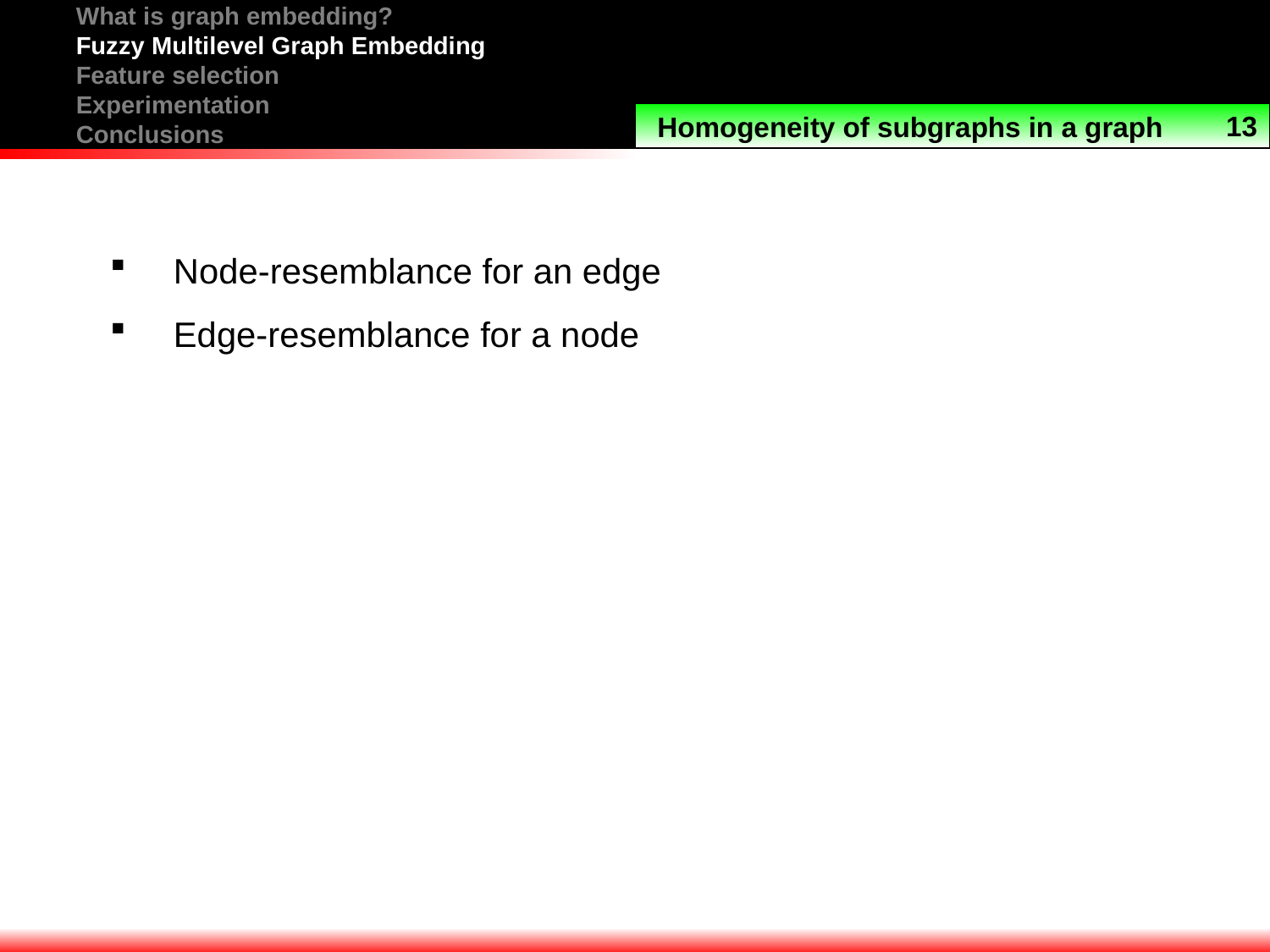

What is graph embedding?
Fuzzy Multilevel Graph Embedding
Feature selection
Experimentation
Conclusions

13
Homogeneity of subgraphs in a graph

Node-resemblance for an edge
Edge-resemblance for a node